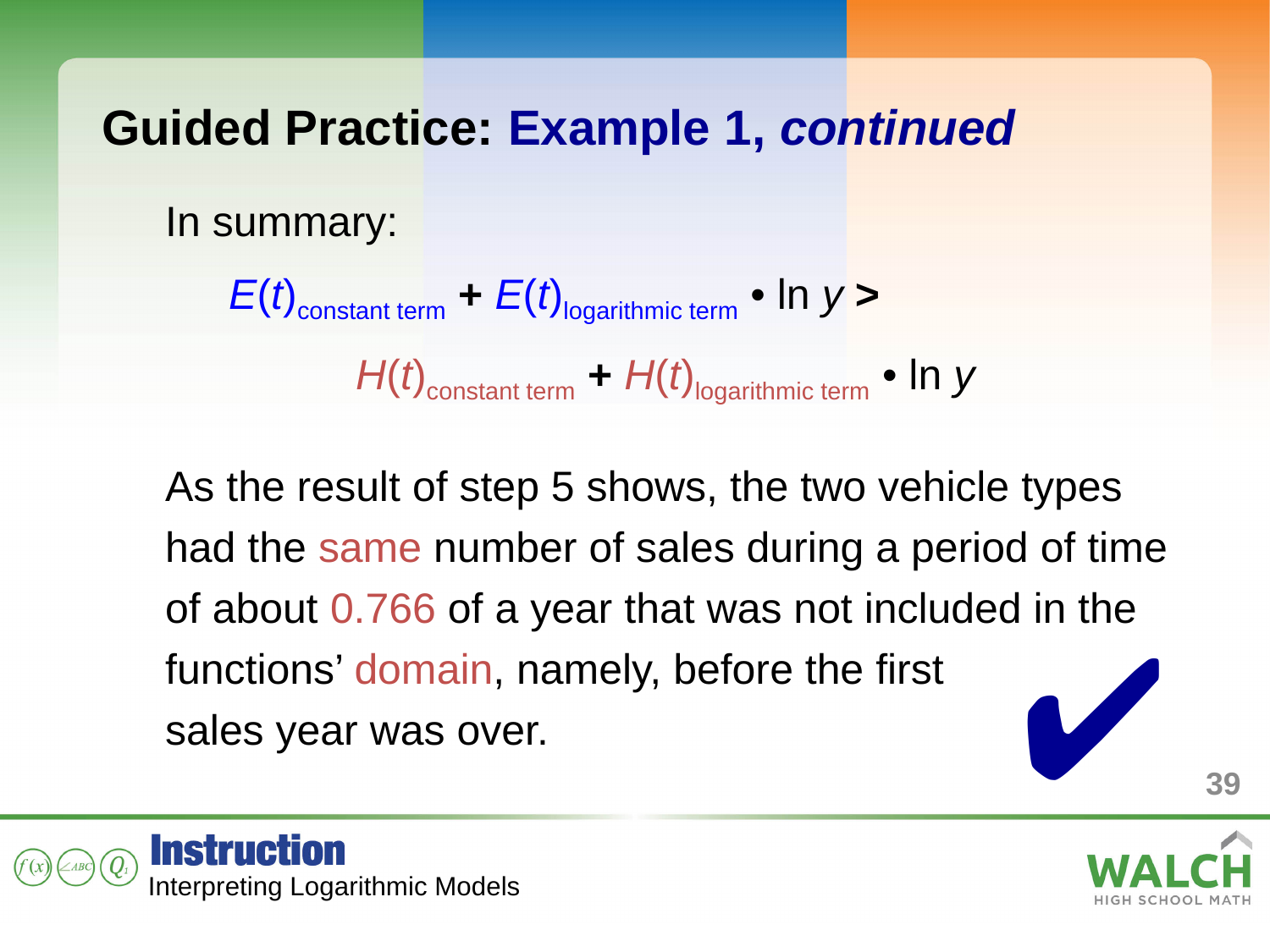

Guided Practice: Example 1, continued
In summary:
E(t)constant term + E(t)logarithmic term • ln y >
	H(t)constant term + H(t)logarithmic term • ln y
As the result of step 5 shows, the two vehicle types had the same number of sales during a period of time of about 0.766 of a year that was not included in the functions’ domain, namely, before the first
sales year was over.
✔
39
Interpreting Logarithmic Models